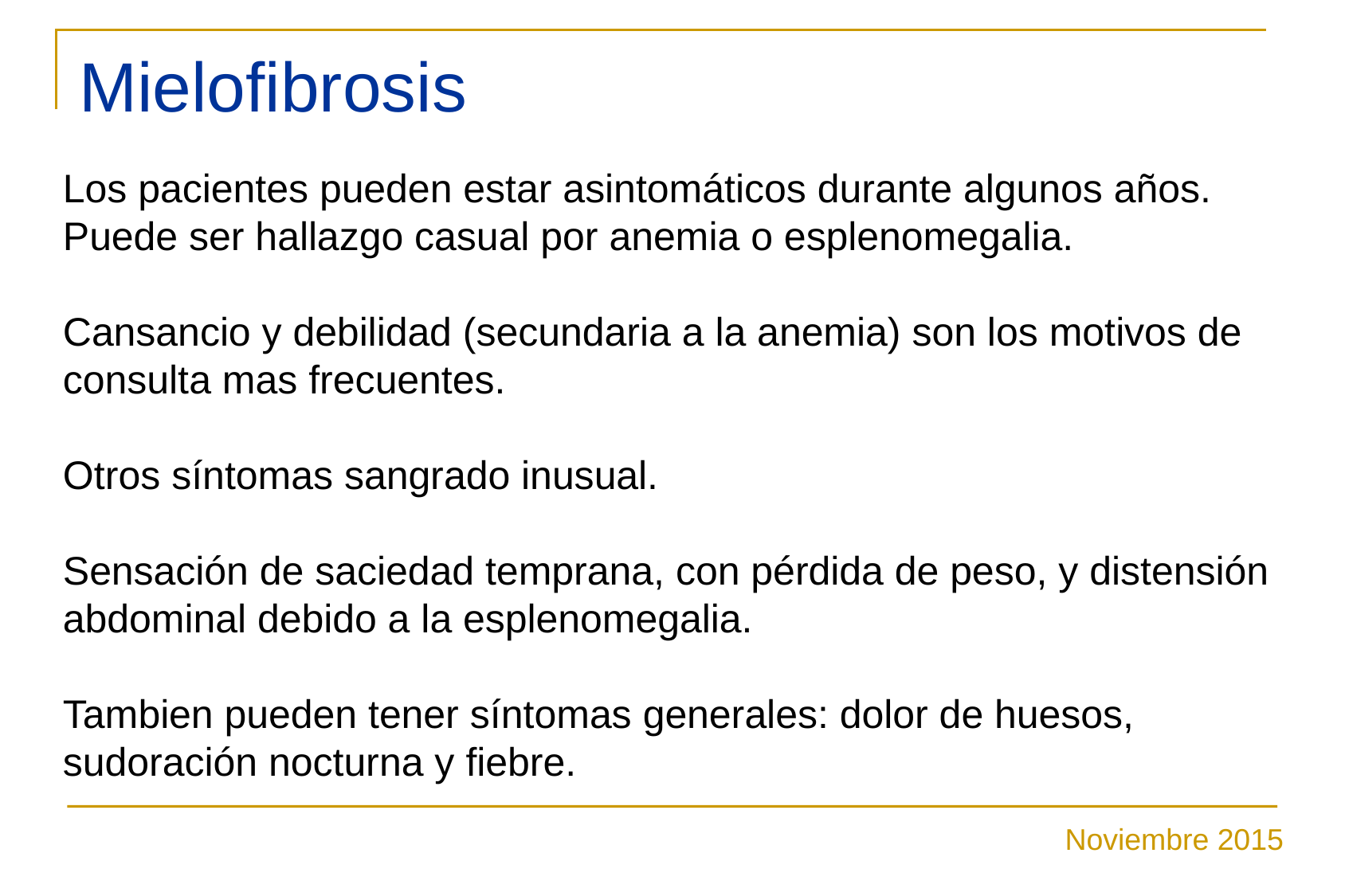

# Mielofibrosis
Los pacientes pueden estar asintomáticos durante algunos años. Puede ser hallazgo casual por anemia o esplenomegalia.

Cansancio y debilidad (secundaria a la anemia) son los motivos de consulta mas frecuentes.

Otros síntomas sangrado inusual.

Sensación de saciedad temprana, con pérdida de peso, y distensión abdominal debido a la esplenomegalia.

Tambien pueden tener síntomas generales: dolor de huesos, sudoración nocturna y fiebre.
Noviembre 2015